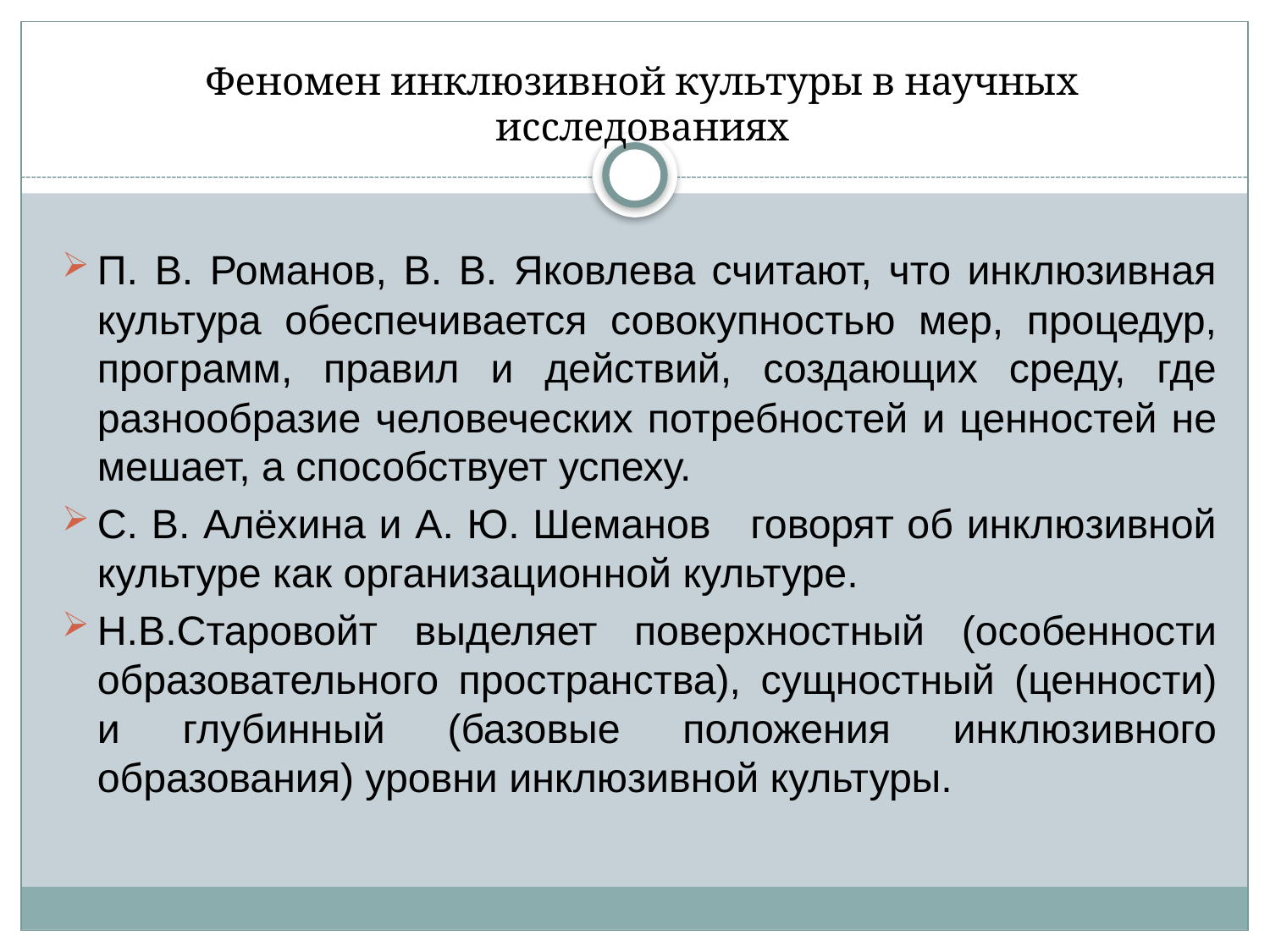

# Феномен инклюзивной культуры в научных исследованиях
П. В. Романов, В. В. Яковлева считают, что инклюзивная культура обеспечивается совокупностью мер, процедур, программ, правил и действий, создающих среду, где разнообразие человеческих потребностей и ценностей не мешает, а способствует успеху.
С. В. Алёхина и А. Ю. Шеманов   говорят об инклюзивной культуре как организационной культуре.
Н.В.Старовойт выделяет поверхностный (особенности образовательного пространства), сущностный (ценности) и глубинный (базовые положения инклюзивного образования) уровни инклюзивной культуры.